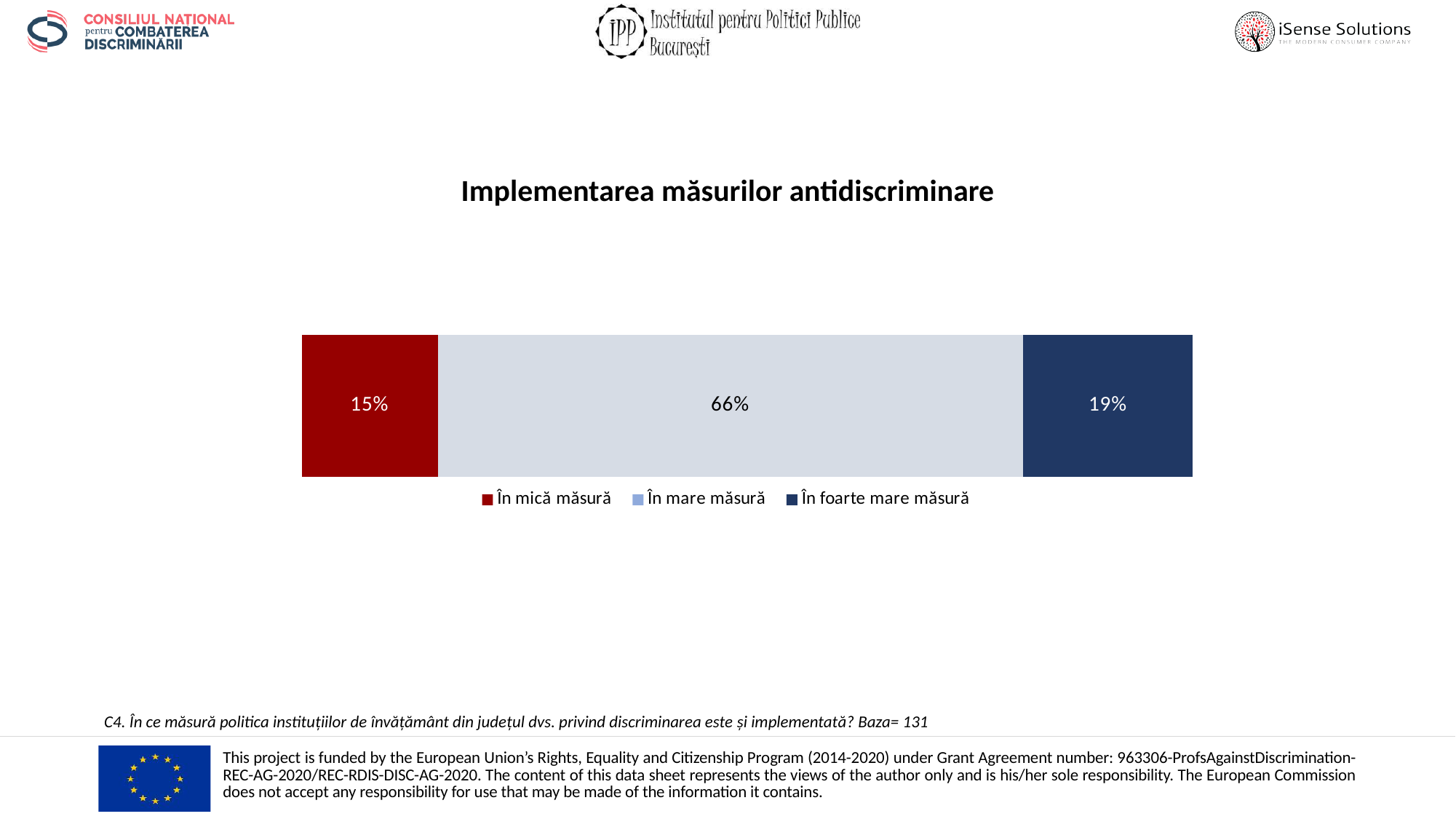

### Chart

| Category | În mică măsură | În mare măsură | În foarte mare măsură |
|---|---|---|---|
| Total | 0.15267175572519084 | 0.656488549618321 | 0.19083969465648856 |
Implementarea măsurilor antidiscriminare
C4. În ce măsură politica instituțiilor de învățământ din județul dvs. privind discriminarea este și implementată? Baza= 131